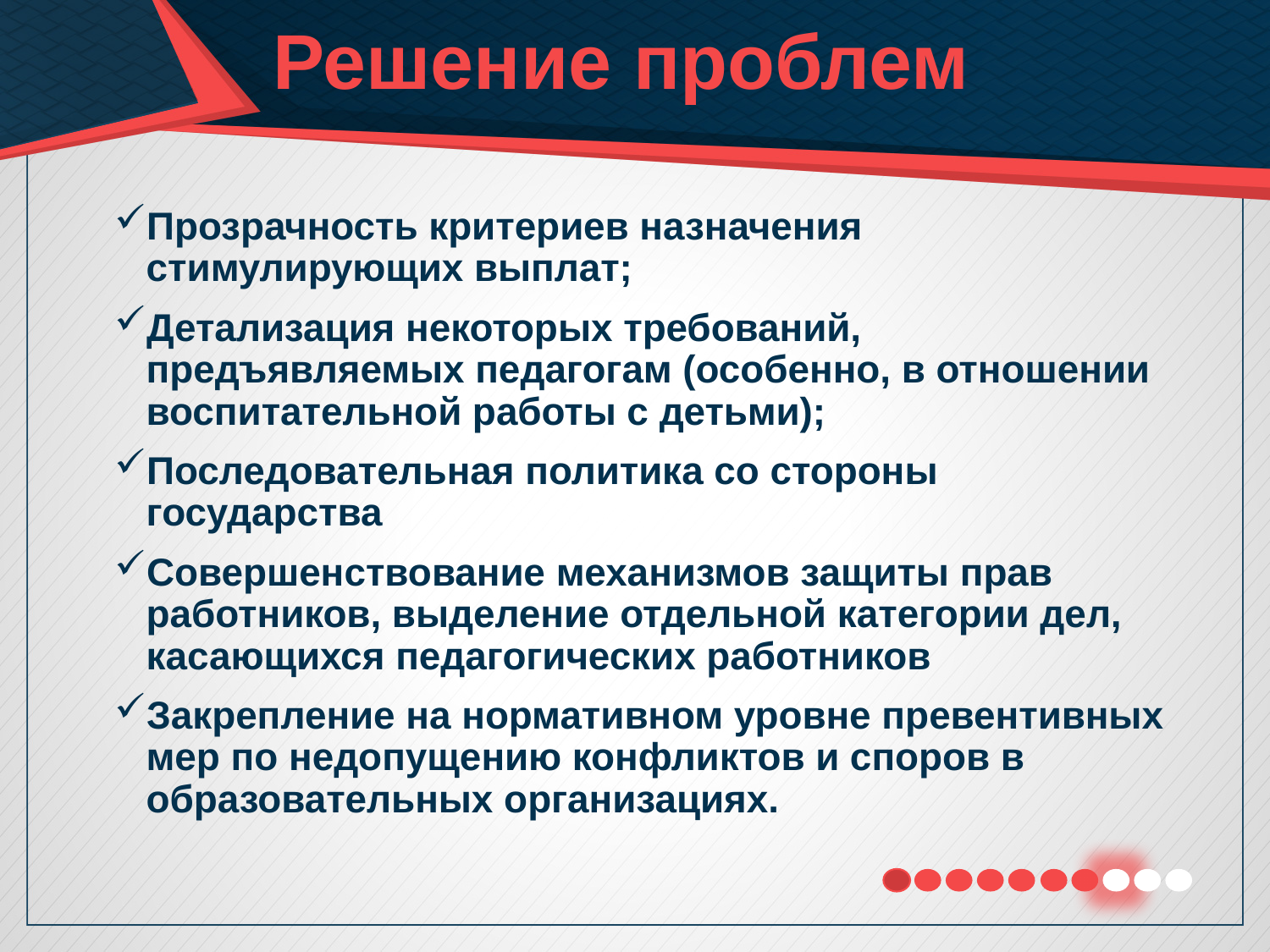

# Решение проблем
Прозрачность критериев назначения стимулирующих выплат;
Детализация некоторых требований, предъявляемых педагогам (особенно, в отношении воспитательной работы с детьми);
Последовательная политика со стороны государства
Совершенствование механизмов защиты прав работников, выделение отдельной категории дел, касающихся педагогических работников
Закрепление на нормативном уровне превентивных мер по недопущению конфликтов и споров в образовательных организациях.